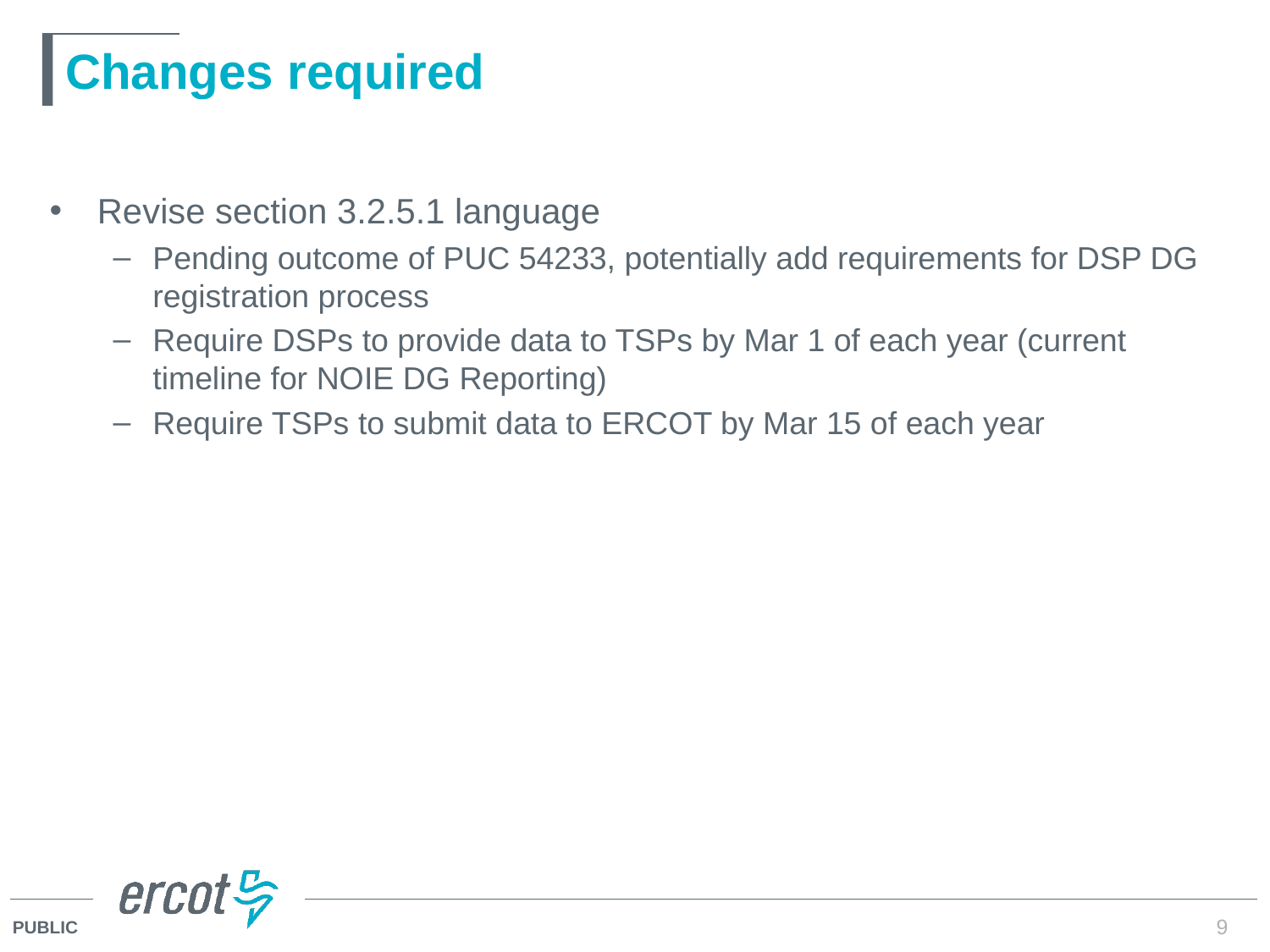

# Changes required

Revise section 3.2.5.1 language
Pending outcome of PUC 54233, potentially add requirements for DSP DG registration process
Require DSPs to provide data to TSPs by Mar 1 of each year (current timeline for NOIE DG Reporting)
Require TSPs to submit data to ERCOT by Mar 15 of each year
9